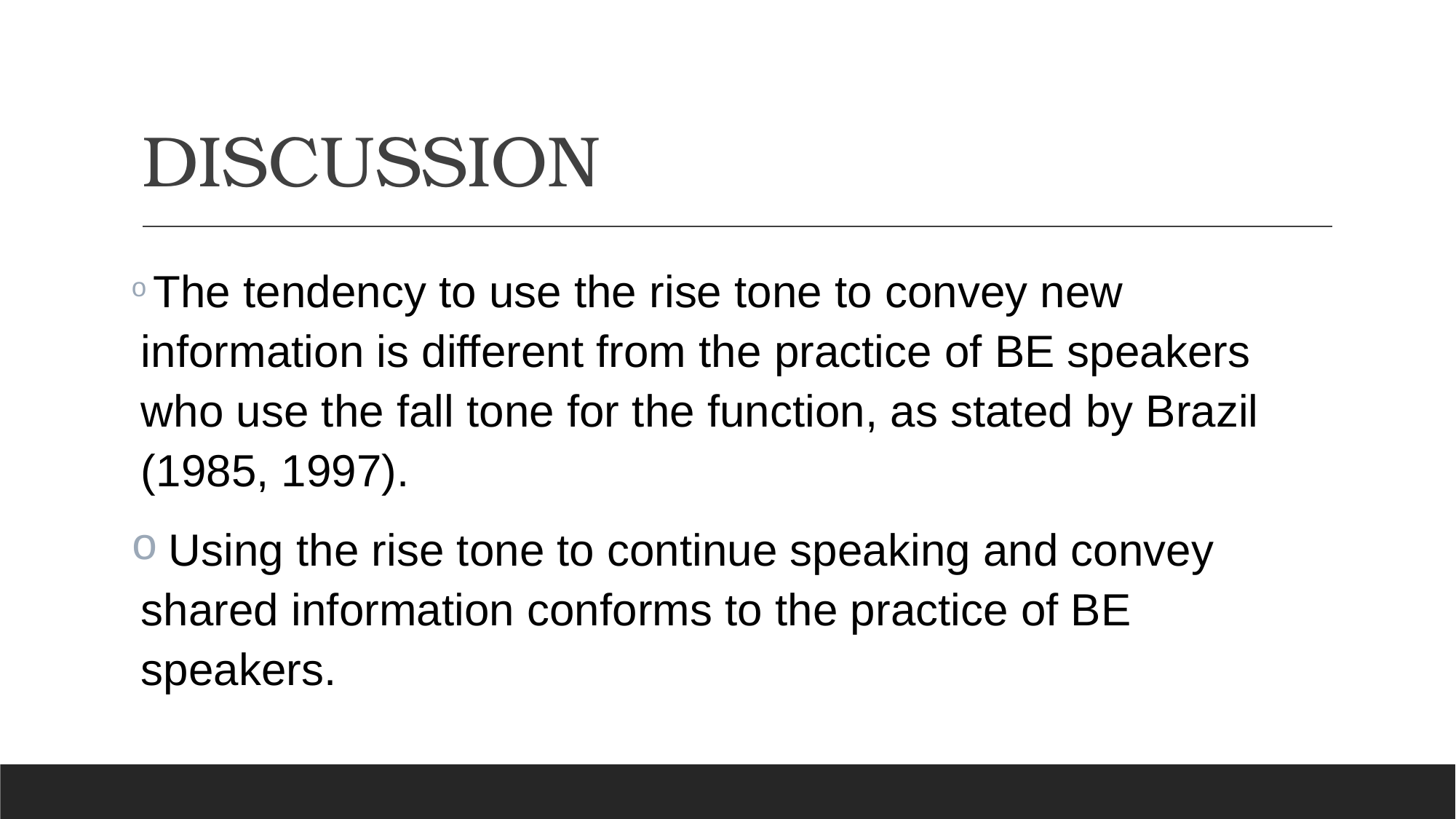

# DISCUSSION
 The tendency to use the rise tone to convey new information is different from the practice of BE speakers who use the fall tone for the function, as stated by Brazil (1985, 1997).
 Using the rise tone to continue speaking and convey shared information conforms to the practice of BE speakers.